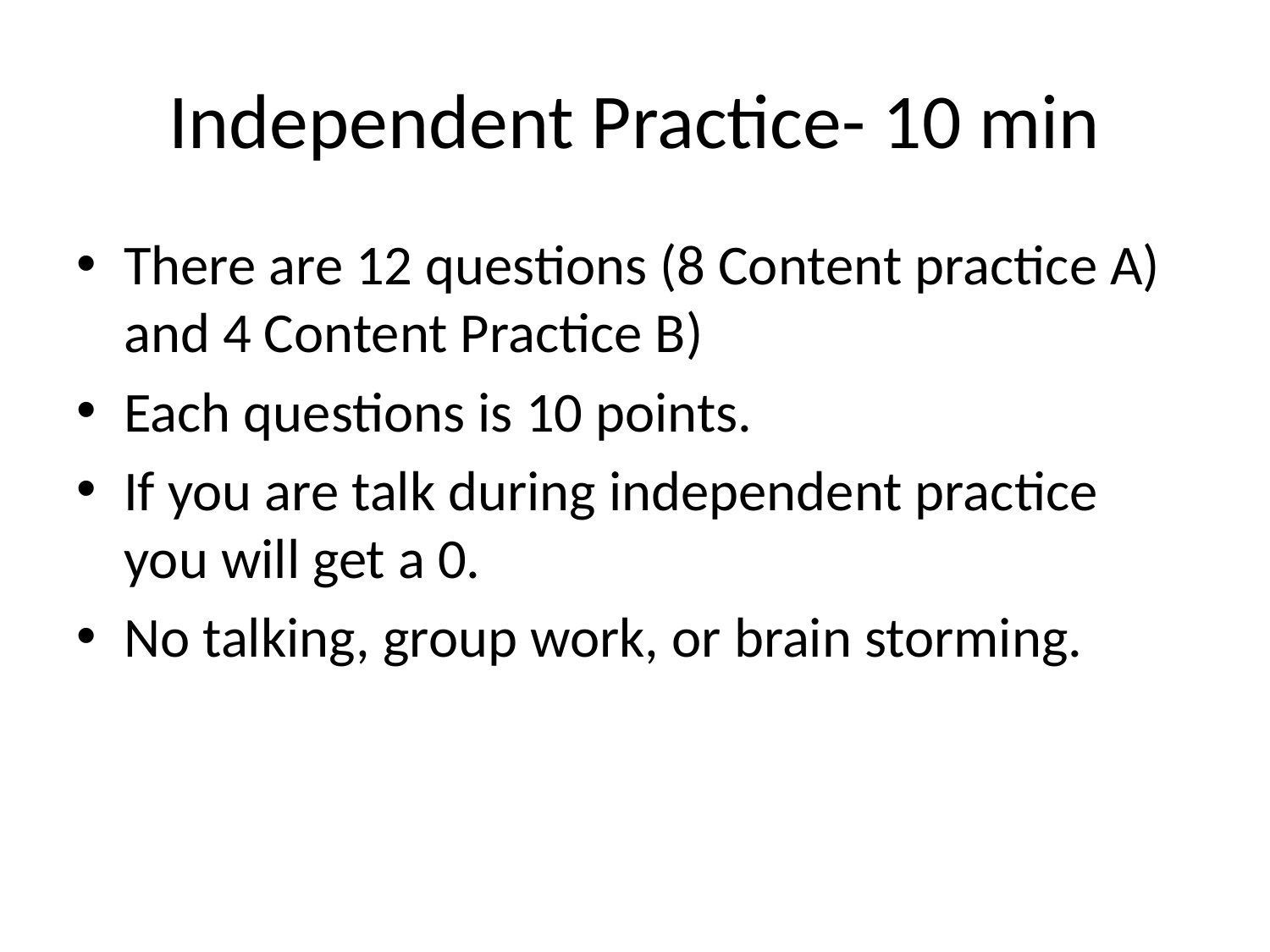

# Independent Practice- 10 min
There are 12 questions (8 Content practice A) and 4 Content Practice B)
Each questions is 10 points.
If you are talk during independent practice you will get a 0.
No talking, group work, or brain storming.